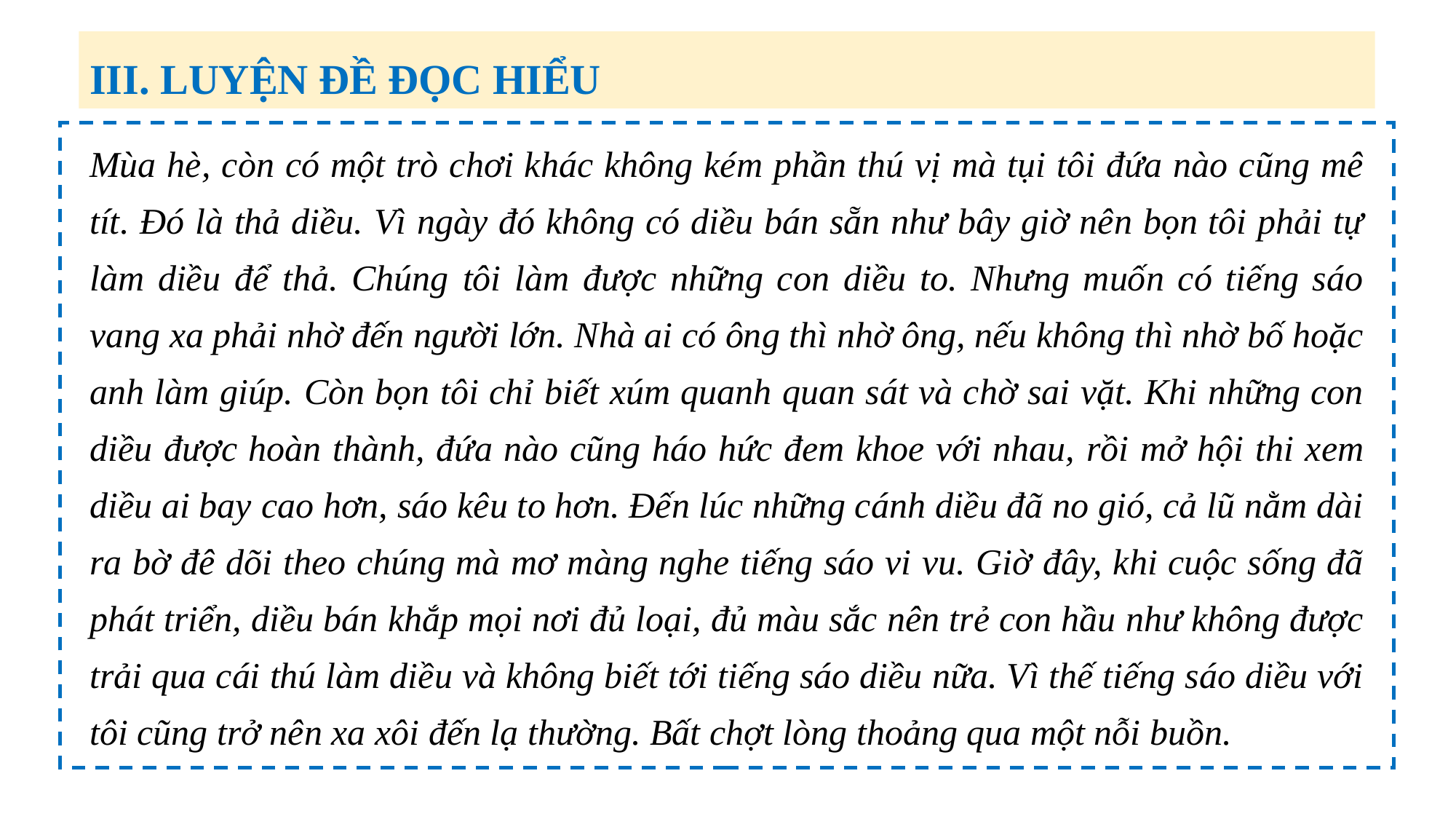

III. LUYỆN ĐỀ ĐỌC HIỂU

Mùa hè, còn có một trò chơi khác không kém phần thú vị mà tụi tôi đứa nào cũng mê tít. Đó là thả diều. Vì ngày đó không có diều bán sẵn như bây giờ nên bọn tôi phải tự làm diều để thả. Chúng tôi làm được những con diều to. Nhưng muốn có tiếng sáo vang xa phải nhờ đến người lớn. Nhà ai có ông thì nhờ ông, nếu không thì nhờ bố hoặc anh làm giúp. Còn bọn tôi chỉ biết xúm quanh quan sát và chờ sai vặt. Khi những con diều được hoàn thành, đứa nào cũng háo hức đem khoe với nhau, rồi mở hội thi xem diều ai bay cao hơn, sáo kêu to hơn. Đến lúc những cánh diều đã no gió, cả lũ nằm dài ra bờ đê dõi theo chúng mà mơ màng nghe tiếng sáo vi vu. Giờ đây, khi cuộc sống đã phát triển, diều bán khắp mọi nơi đủ loại, đủ màu sắc nên trẻ con hầu như không được trải qua cái thú làm diều và không biết tới tiếng sáo diều nữa. Vì thế tiếng sáo diều với tôi cũng trở nên xa xôi đến lạ thường. Bất chợt lòng thoảng qua một nỗi buồn.